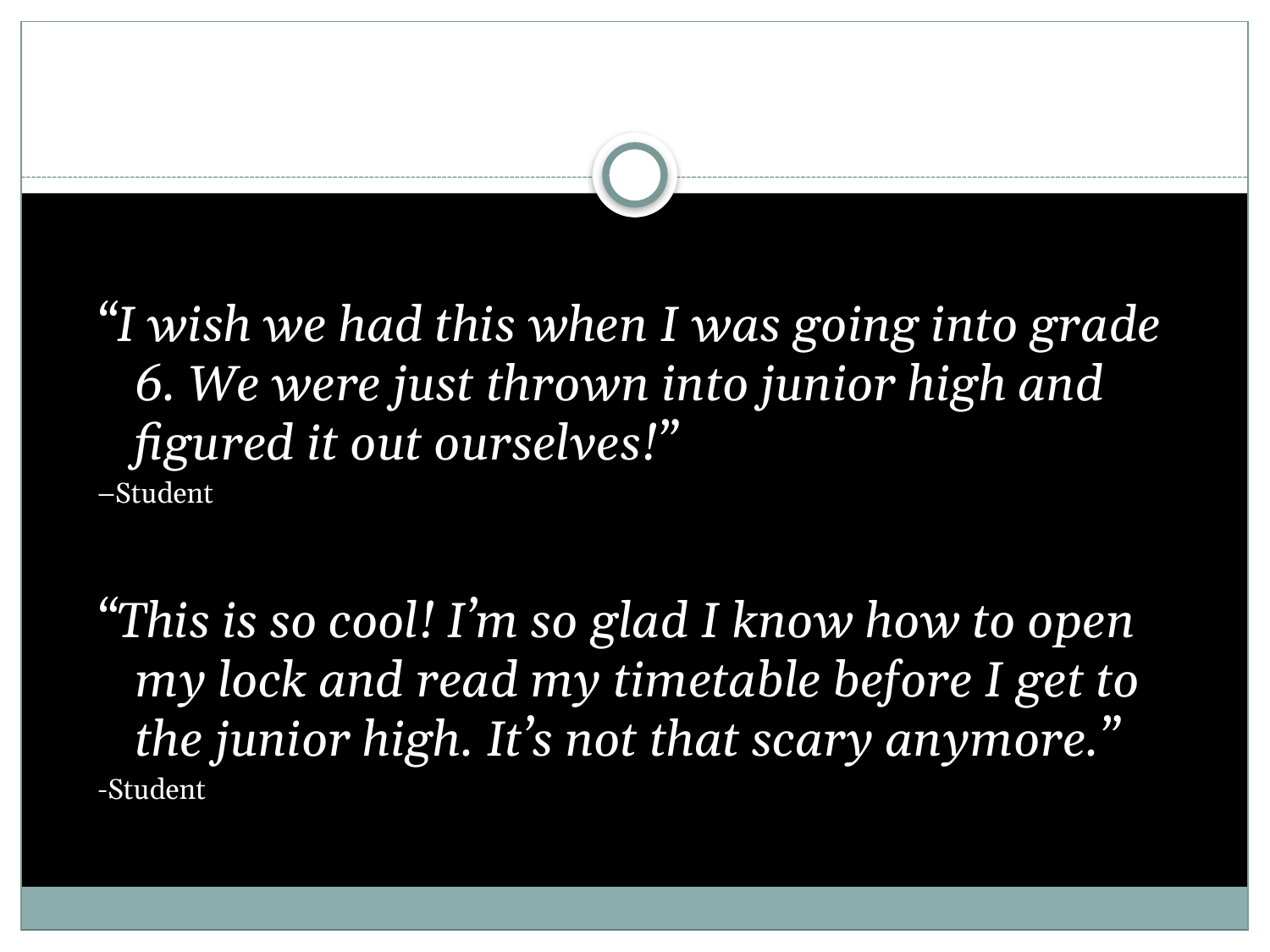

Grade 6 orientation…

“I wish we had this when I was going into grade 6. We were just thrown into junior high and figured it out ourselves!”
–Student

“This is so cool! I’m so glad I know how to open my lock and read my timetable before I get to the junior high. It’s not that scary anymore.”
-Student